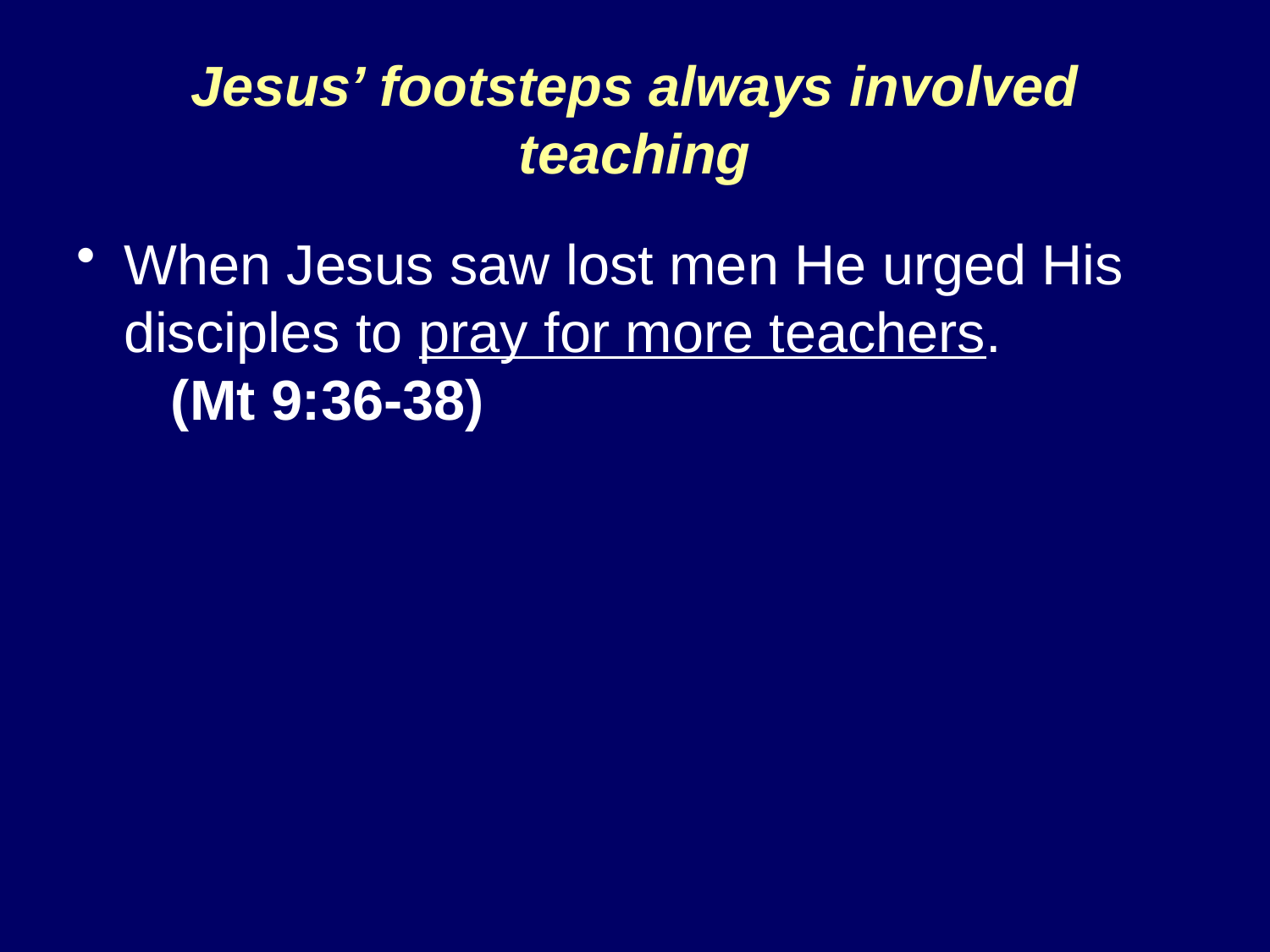

# Jesus’ footsteps always involved teaching
When Jesus saw lost men He urged His disciples to pray for more teachers.                (Mt 9:36-38)